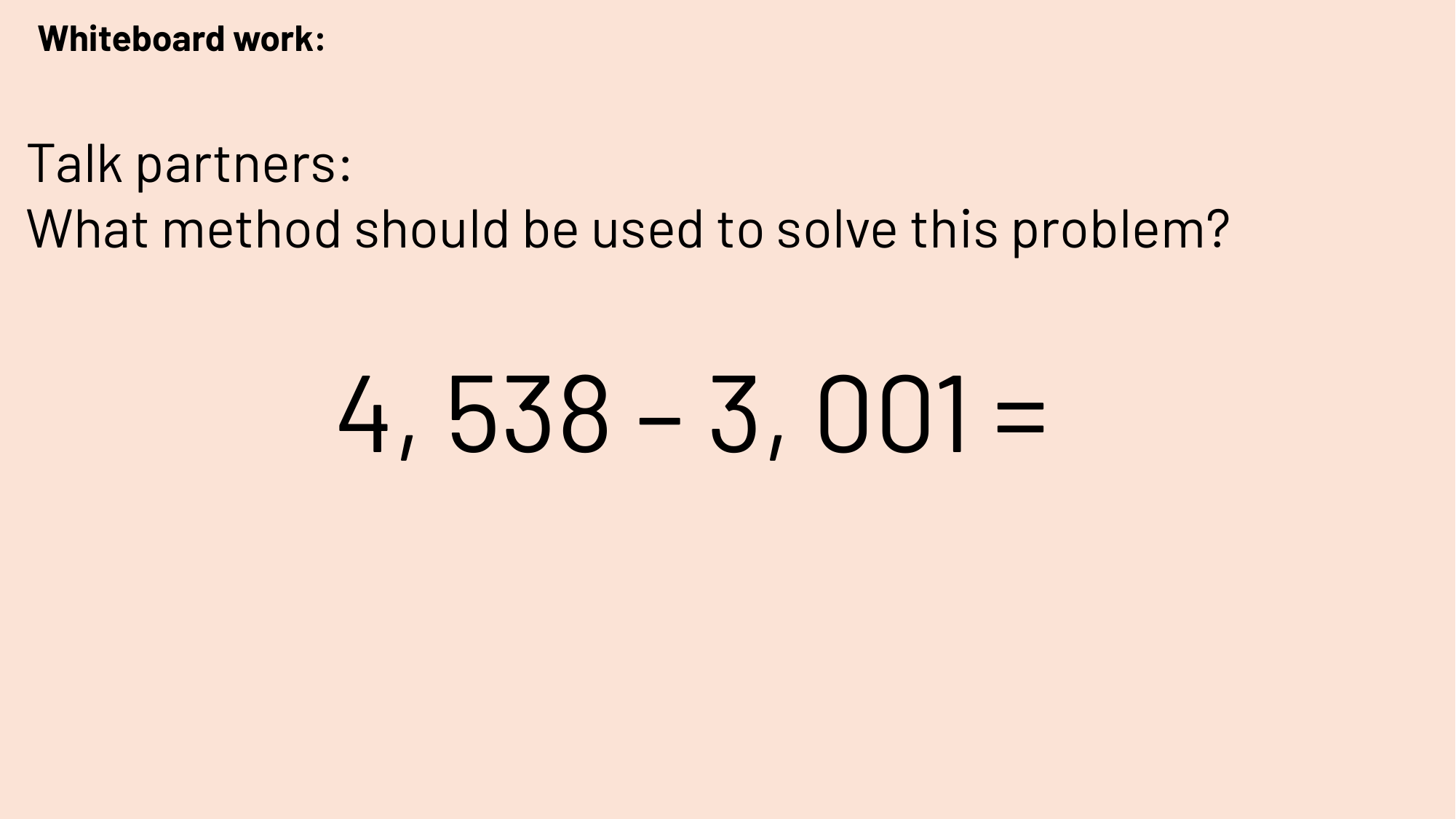

# Whiteboard work:
Talk partners:
What method should be used to solve this problem?
4, 538 – 3, 001 =